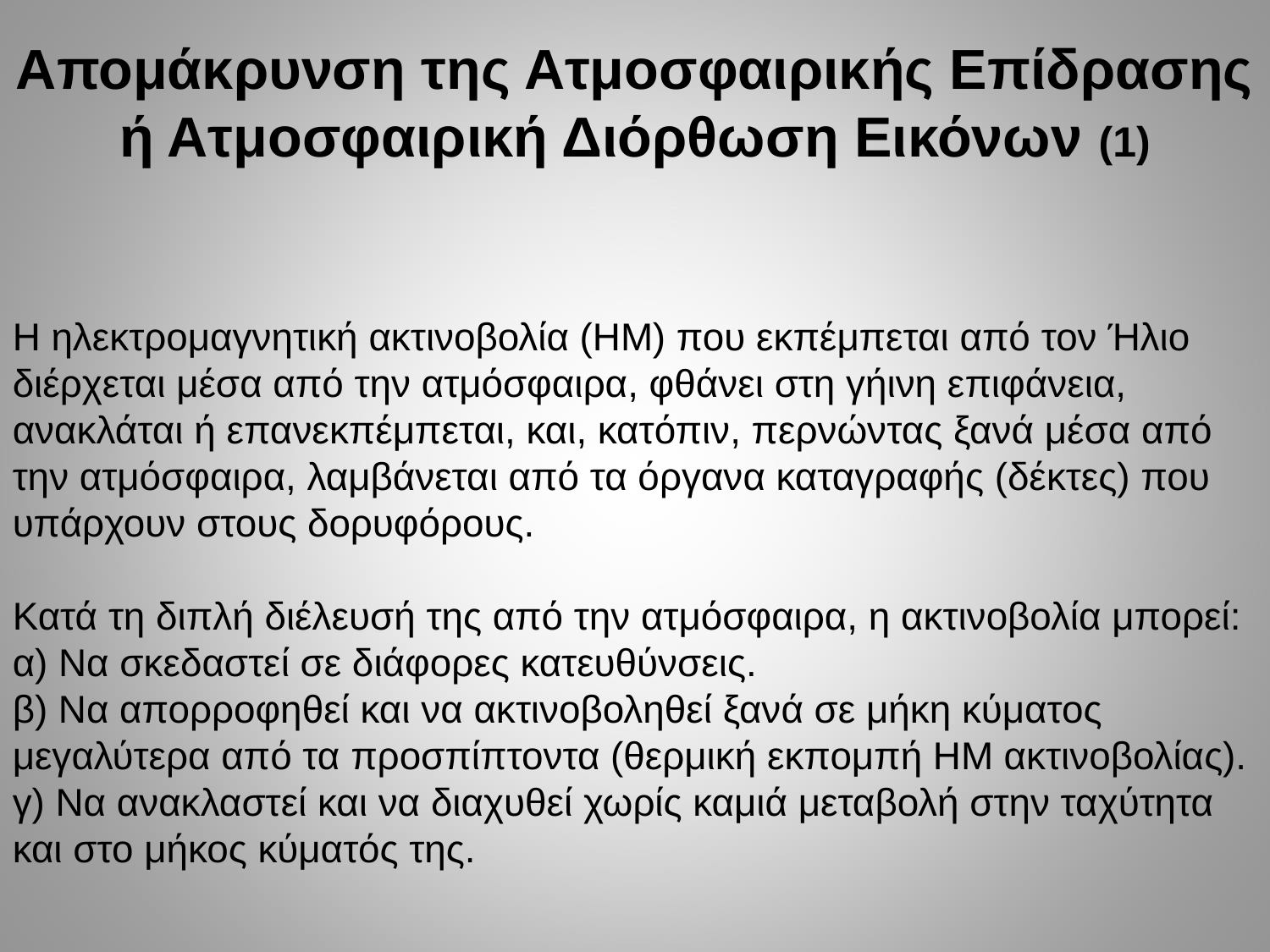

Απομάκρυνση της Ατμοσφαιρικής Επίδρασης ή Ατμοσφαιρική Διόρθωση Εικόνων (1)
Η ηλεκτρομαγνητική ακτινοβολία (ΗΜ) που εκπέμπεται από τον Ήλιο διέρχεται μέσα από την ατμόσφαιρα, φθάνει στη γήινη επιφάνεια, ανακλάται ή επανεκπέμπεται, και, κατόπιν, περνώντας ξανά μέσα από την ατμόσφαιρα, λαμβάνεται από τα όργανα καταγραφής (δέκτες) που υπάρχουν στους δορυφόρους.

Κατά τη διπλή διέλευσή της από την ατμόσφαιρα, η ακτινοβολία μπορεί:
α) Να σκεδαστεί σε διάφορες κατευθύνσεις.
β) Να απορροφηθεί και να ακτινοβοληθεί ξανά σε μήκη κύματος μεγαλύτερα από τα προσπίπτοντα (θερμική εκπομπή ΗΜ ακτινοβολίας).
γ) Να ανακλαστεί και να διαχυθεί χωρίς καμιά μεταβολή στην ταχύτητα και στο μήκος κύματός της.